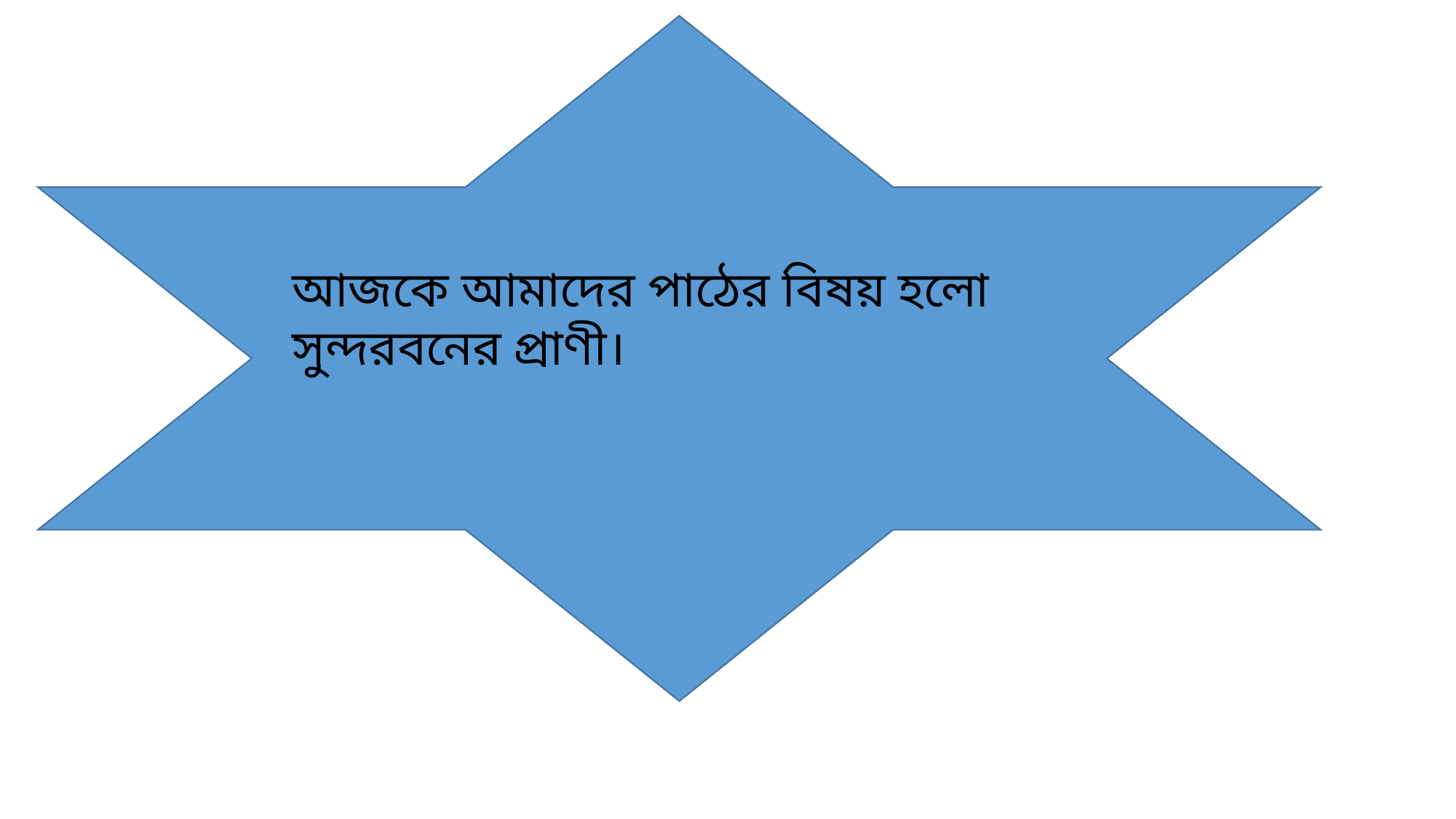

আজকে আমাদের পাঠের বিষয় হলো সুন্দরবনের প্রাণী।